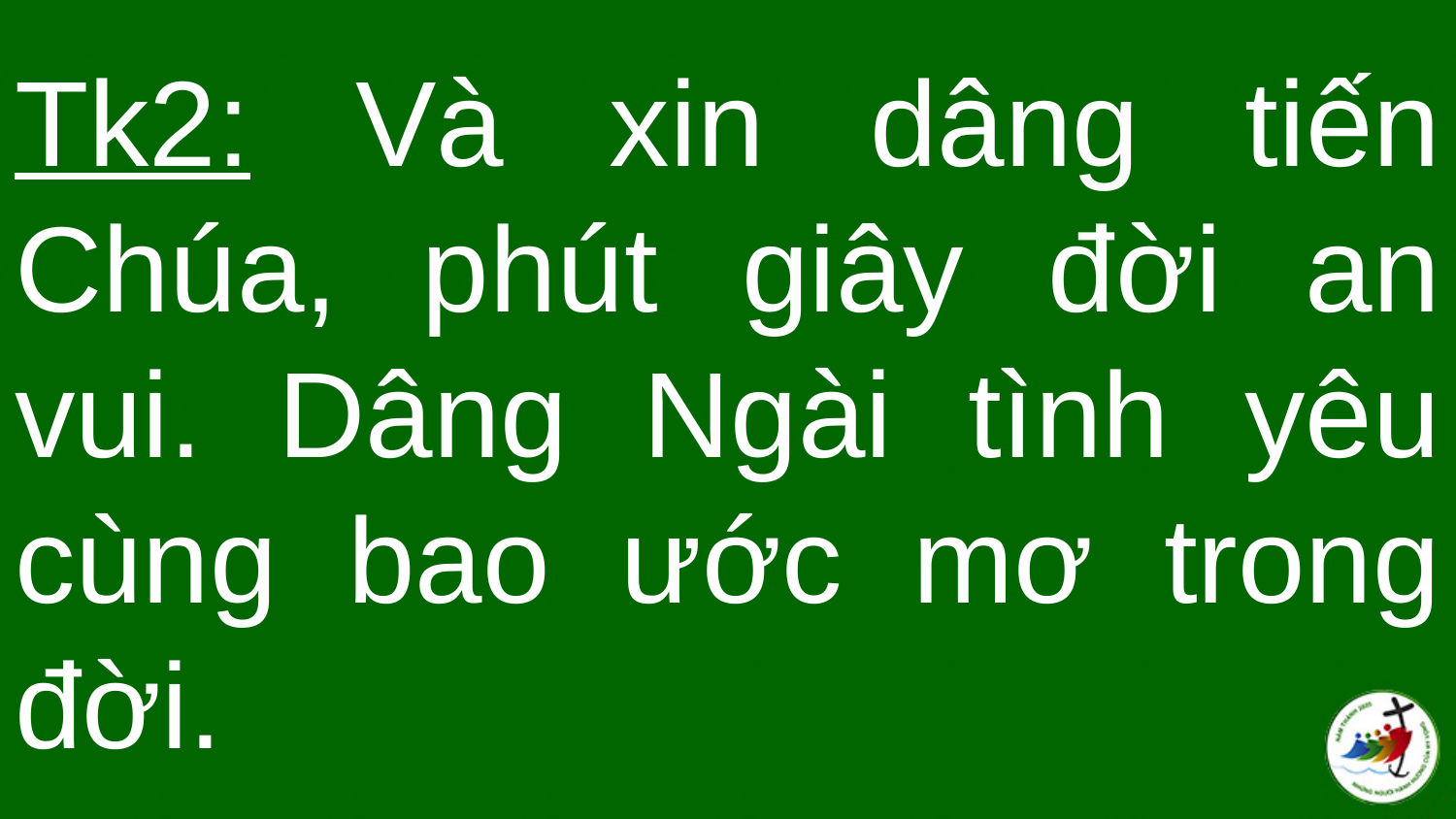

# Tk2: Và xin dâng tiến Chúa, phút giây đời an vui. Dâng Ngài tình yêu cùng bao ước mơ trong đời.